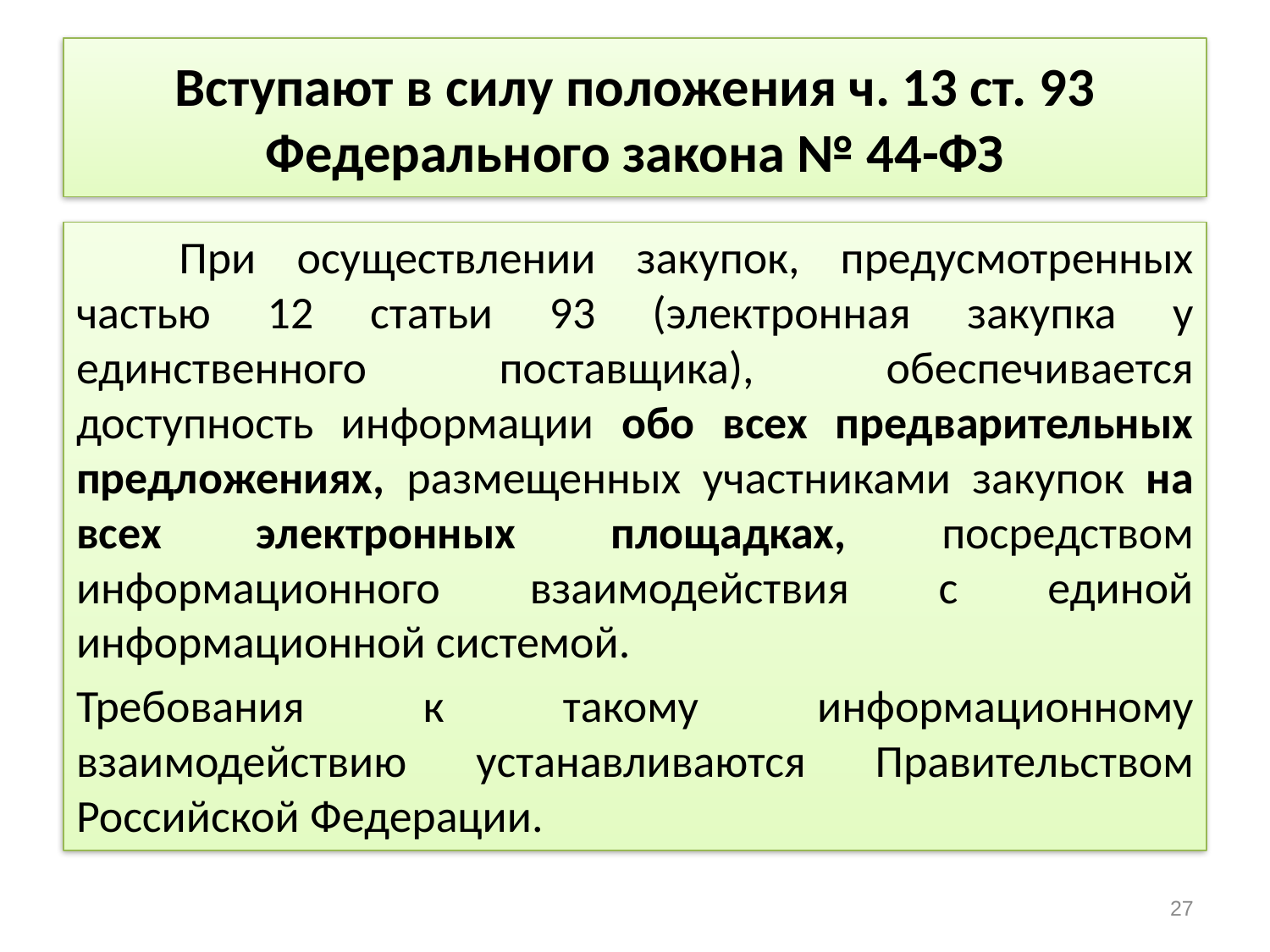

# Вступают в силу положения ч. 13 ст. 93 Федерального закона № 44-ФЗ
	При осуществлении закупок, предусмотренных частью 12 статьи 93 (электронная закупка у единственного поставщика), обеспечивается доступность информации обо всех предварительных предложениях, размещенных участниками закупок на всех электронных площадках, посредством информационного взаимодействия с единой информационной системой.
Требования к такому информационному взаимодействию устанавливаются Правительством Российской Федерации.

27